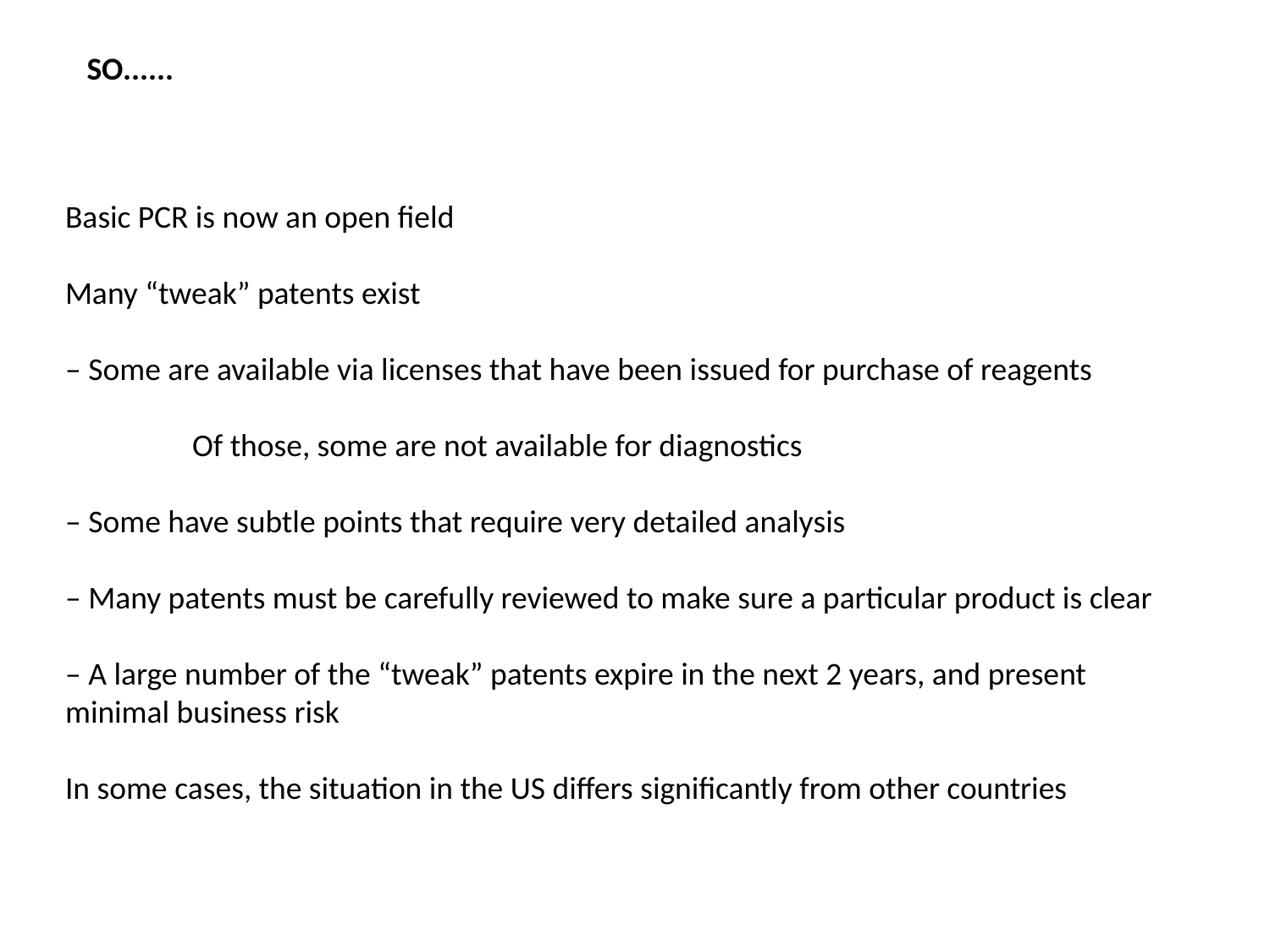

SO......
Basic PCR is now an open field

Many “tweak” patents exist

– Some are available via licenses that have been issued for purchase of reagents

Of those, some are not available for diagnostics

– Some have subtle points that require very detailed analysis

– Many patents must be carefully reviewed to make sure a particular product is clear

– A large number of the “tweak” patents expire in the next 2 years, and present minimal business risk

In some cases, the situation in the US differs significantly from other countries